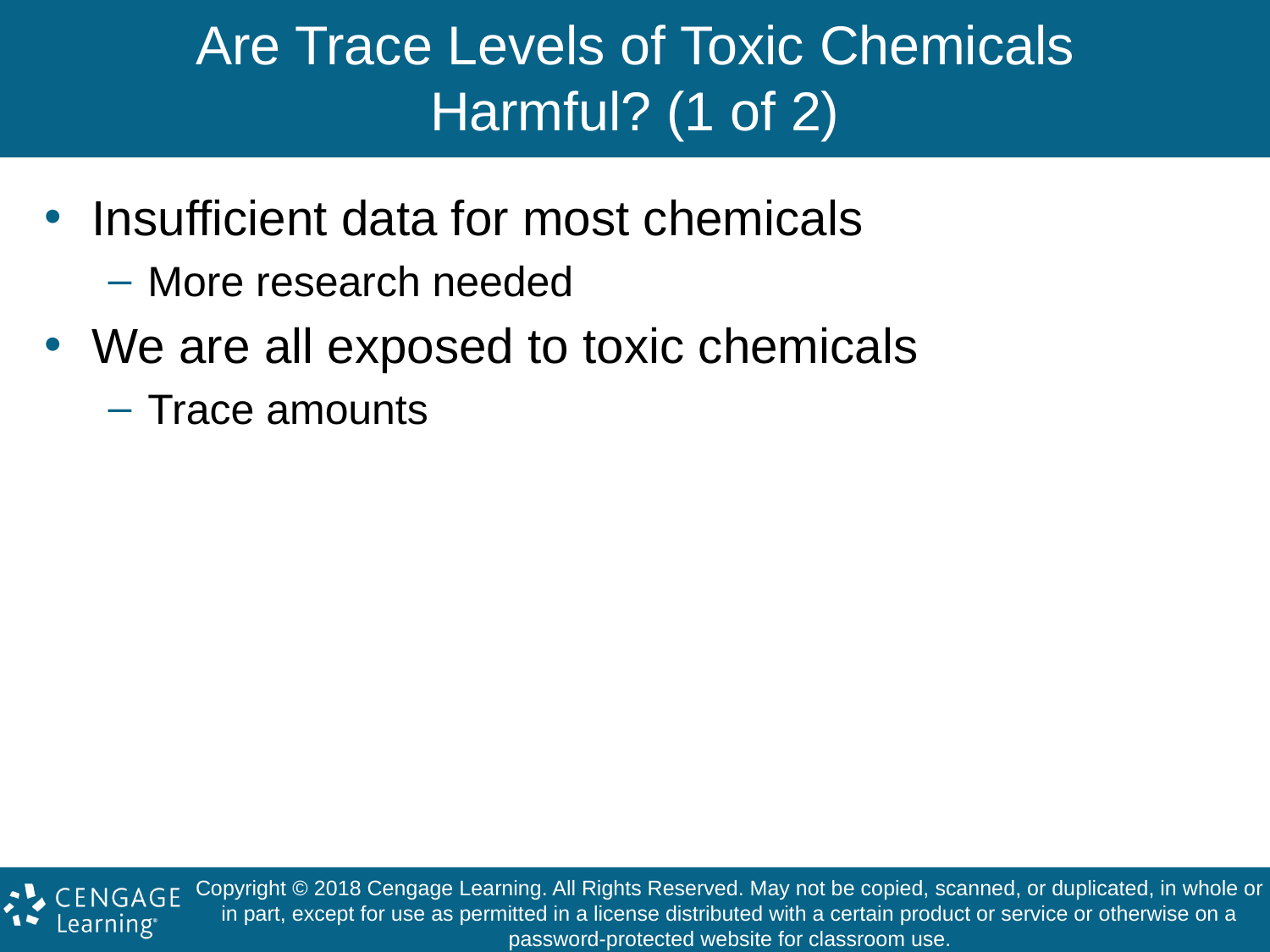

# Are Trace Levels of Toxic Chemicals Harmful? (1 of 2)
Insufficient data for most chemicals
More research needed
We are all exposed to toxic chemicals
Trace amounts